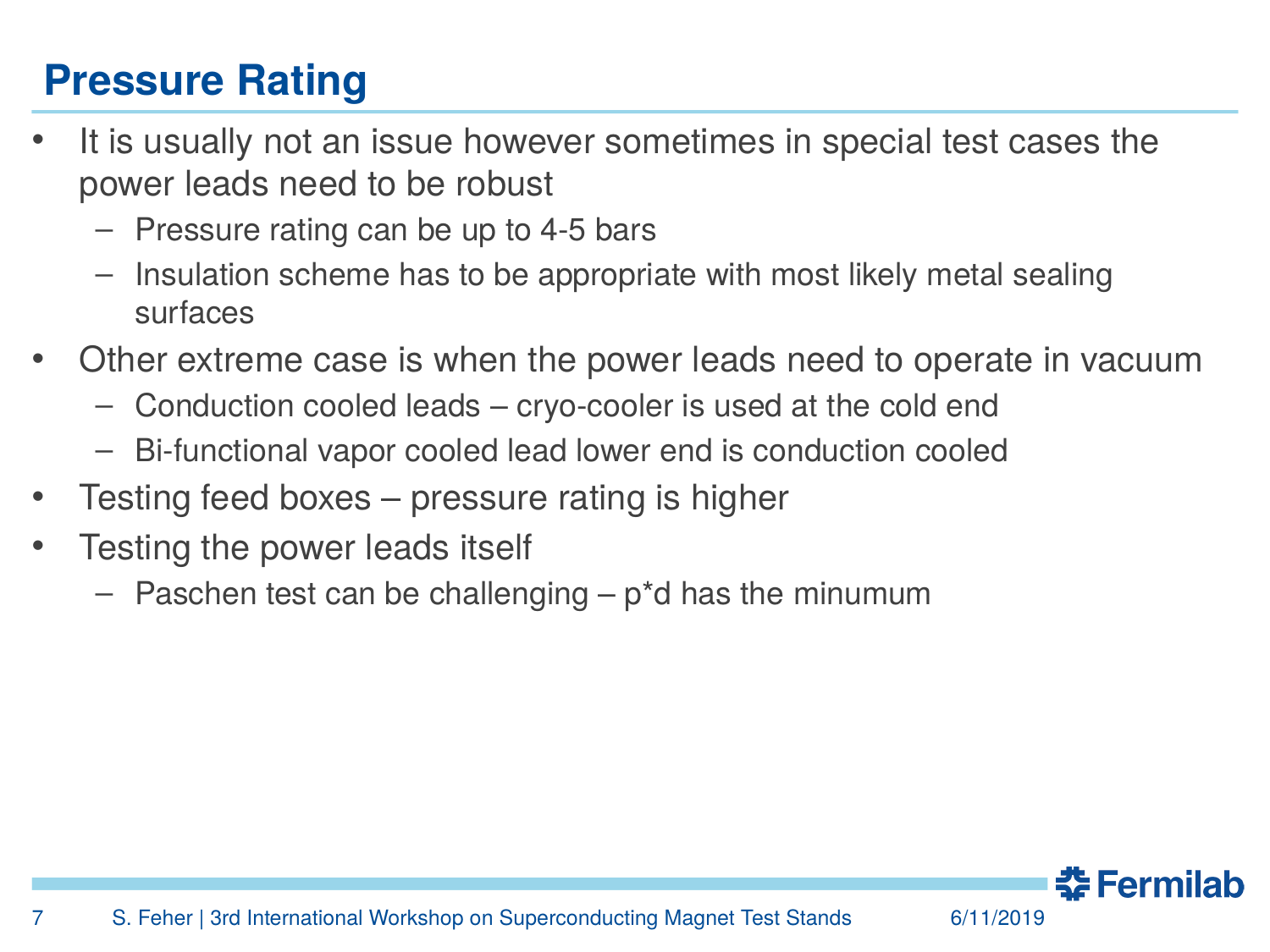

# Pressure Rating
It is usually not an issue however sometimes in special test cases the power leads need to be robust
Pressure rating can be up to 4-5 bars
Insulation scheme has to be appropriate with most likely metal sealing surfaces
Other extreme case is when the power leads need to operate in vacuum
Conduction cooled leads – cryo-cooler is used at the cold end
Bi-functional vapor cooled lead lower end is conduction cooled
Testing feed boxes – pressure rating is higher
Testing the power leads itself
Paschen test can be challenging – p*d has the minumum

7
S. Feher | 3rd International Workshop on Superconducting Magnet Test Stands
6/11/2019